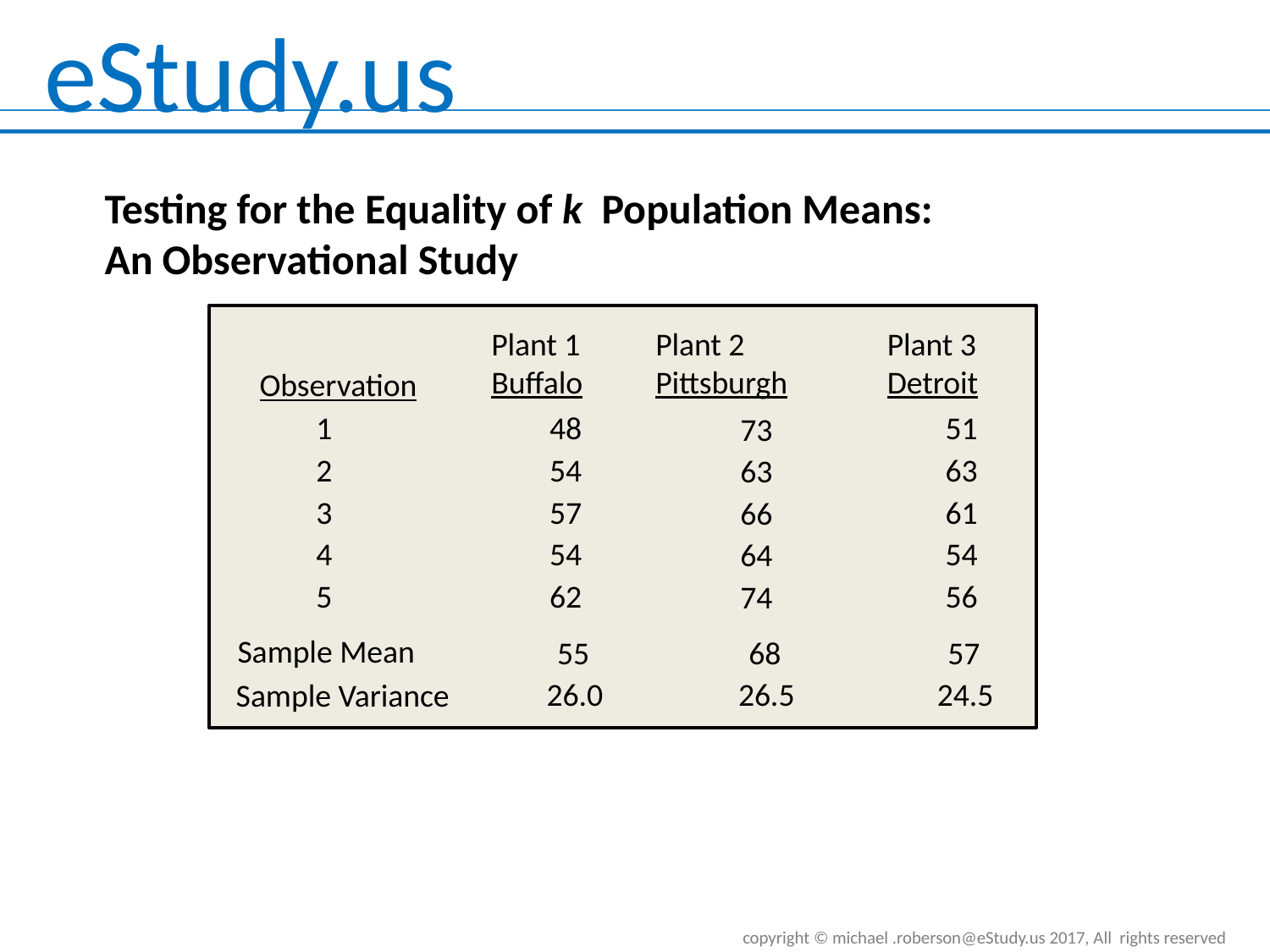

Testing for the Equality of k  Population Means:
An Observational Study

Plant 3
Detroit
Plant 2
Pittsburgh
Plant 1
Buffalo
Observation
1
2
3
4
5
48
54
57
54
62
51
63
61
54
56
73
63
66
64
74
Sample Mean
55	         68	                   57
26.0	         26.5	                   24.5
Sample Variance